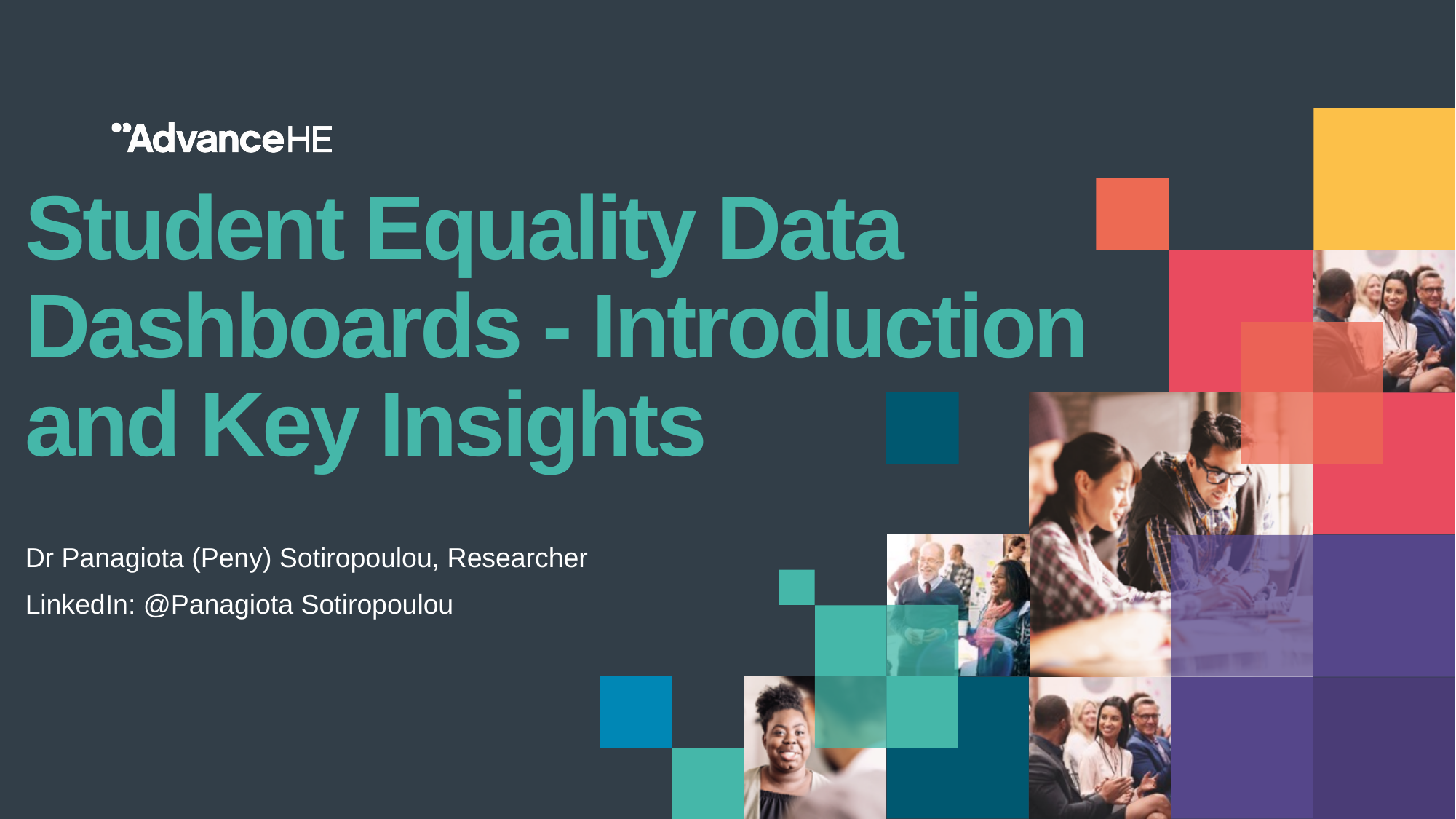

# Student Equality Data Dashboards - Introduction and Key Insights
Dr Panagiota (Peny) Sotiropoulou, Researcher
LinkedIn: @Panagiota Sotiropoulou